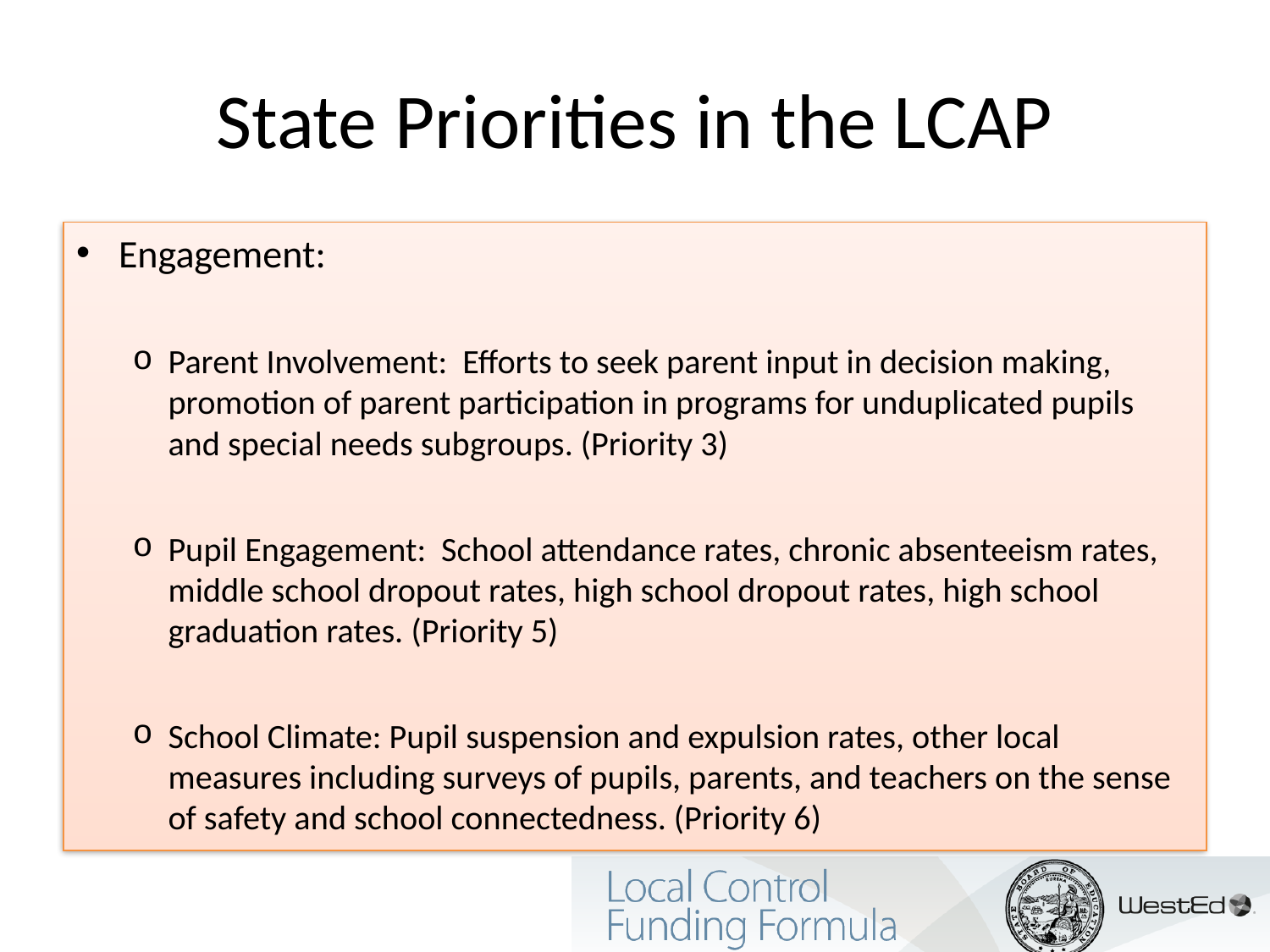

# State Priorities in the LCAP
Engagement:

Parent Involvement:  Efforts to seek parent input in decision making, promotion of parent participation in programs for unduplicated pupils and special needs subgroups. (Priority 3)

Pupil Engagement:  School attendance rates, chronic absenteeism rates, middle school dropout rates, high school dropout rates, high school graduation rates. (Priority 5)

School Climate: Pupil suspension and expulsion rates, other local measures including surveys of pupils, parents, and teachers on the sense of safety and school connectedness. (Priority 6)